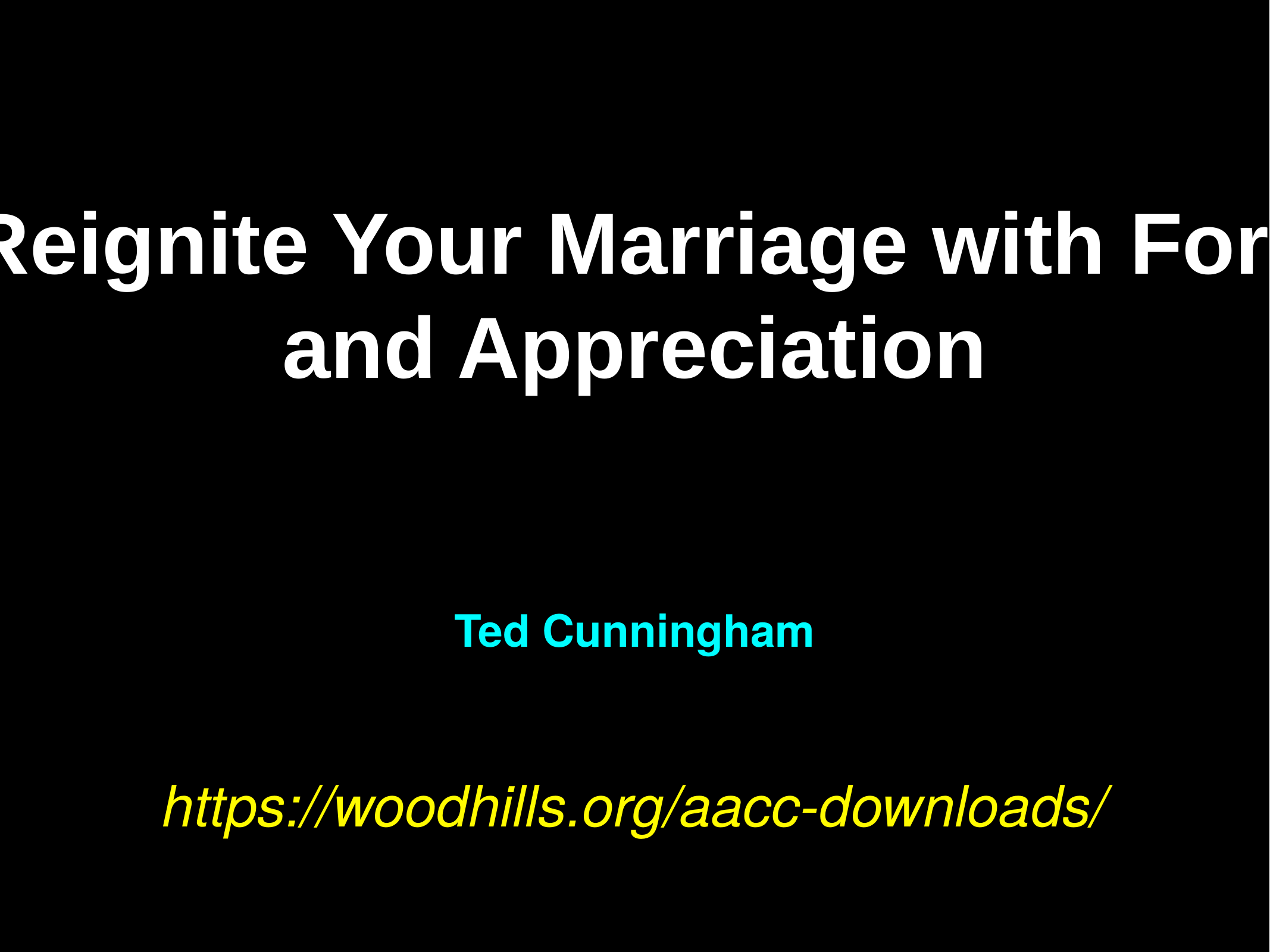

From Anger to Intimacy: Reignite Your Marriage with Forgiveness, Understanding, and Appreciation
Ted Cunningham
https://woodhills.org/aacc-downloads/